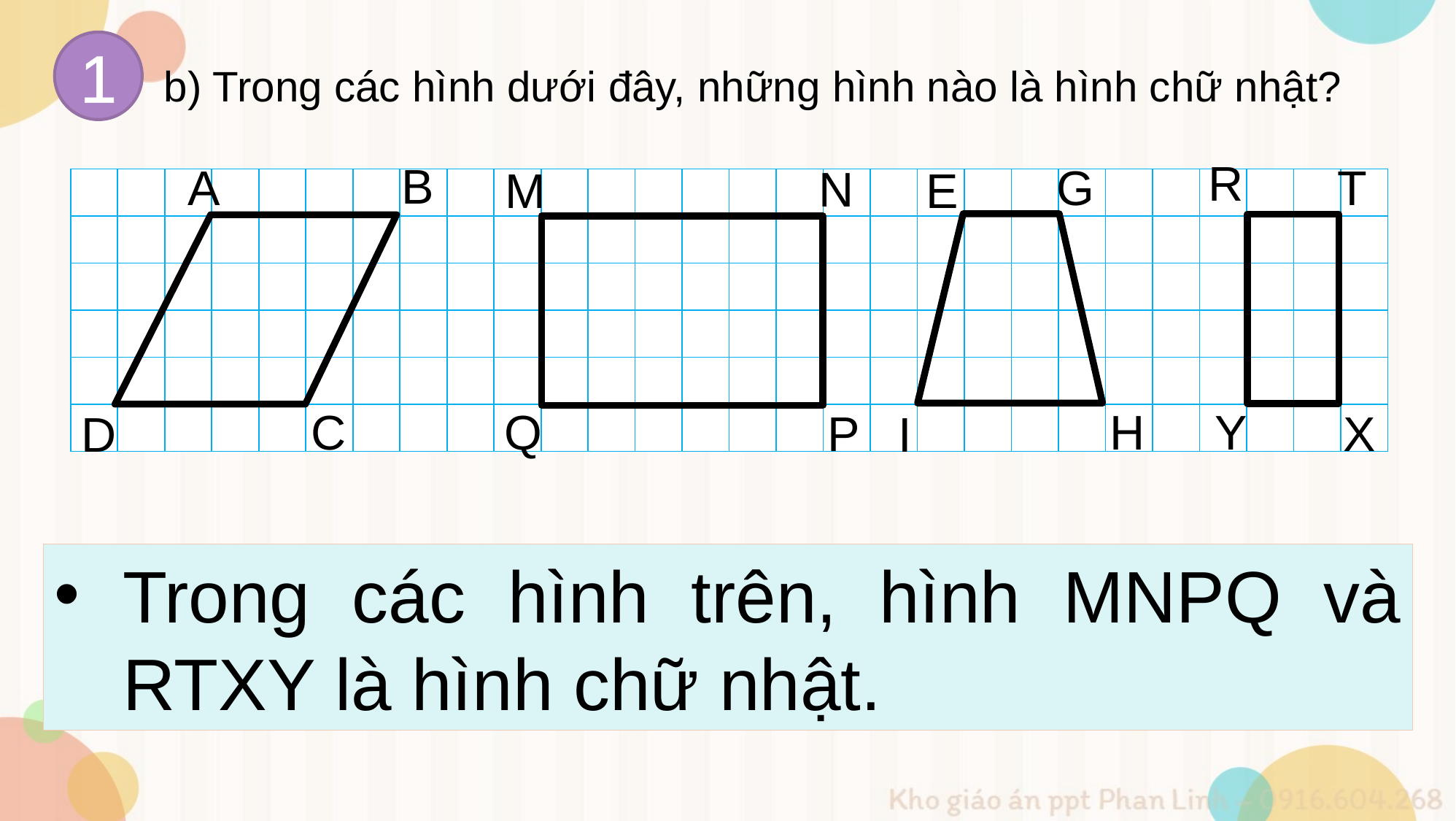

1

b) Trong các hình dưới đây, những hình nào là hình chữ nhật?
R
B
T
A
G
N
E
M
Y
H
C
Q
P
X
D
I

|  |  |  |  |  |  |  |  |  |  |  |  |  |  |  |  |  |  |  |  |  |  |  |  |  |  |  |  |
| --- | --- | --- | --- | --- | --- | --- | --- | --- | --- | --- | --- | --- | --- | --- | --- | --- | --- | --- | --- | --- | --- | --- | --- | --- | --- | --- | --- |
|  |  |  |  |  |  |  |  |  |  |  |  |  |  |  |  |  |  |  |  |  |  |  |  |  |  |  |  |
|  |  |  |  |  |  |  |  |  |  |  |  |  |  |  |  |  |  |  |  |  |  |  |  |  |  |  |  |
|  |  |  |  |  |  |  |  |  |  |  |  |  |  |  |  |  |  |  |  |  |  |  |  |  |  |  |  |
|  |  |  |  |  |  |  |  |  |  |  |  |  |  |  |  |  |  |  |  |  |  |  |  |  |  |  |  |
|  |  |  |  |  |  |  |  |  |  |  |  |  |  |  |  |  |  |  |  |  |  |  |  |  |  |  |  |
Trong các hình trên, hình MNPQ và RTXY là hình chữ nhật.